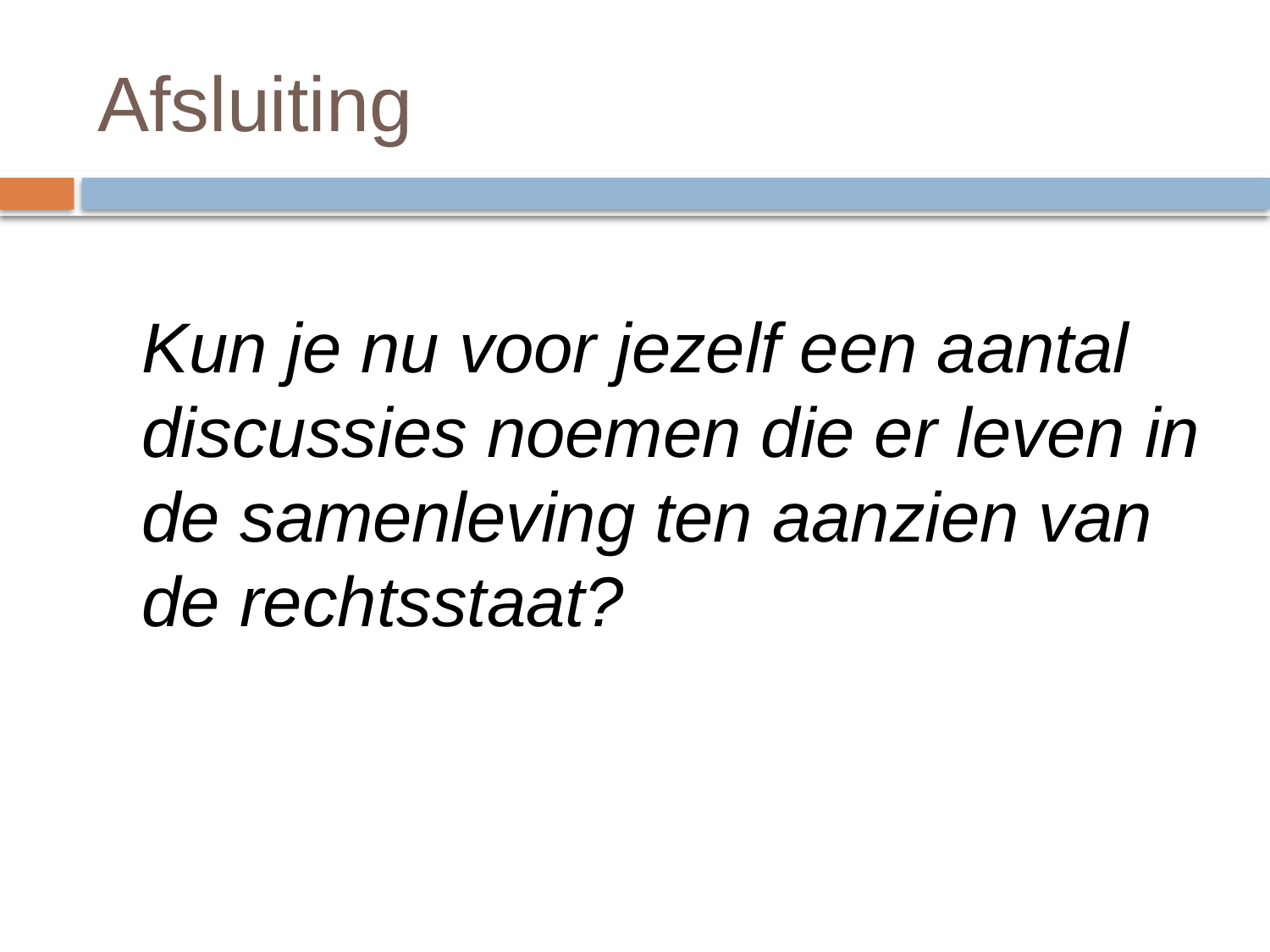

# Afsluiting

	Kun je nu voor jezelf een aantal discussies noemen die er leven in de samenleving ten aanzien van de rechtsstaat?